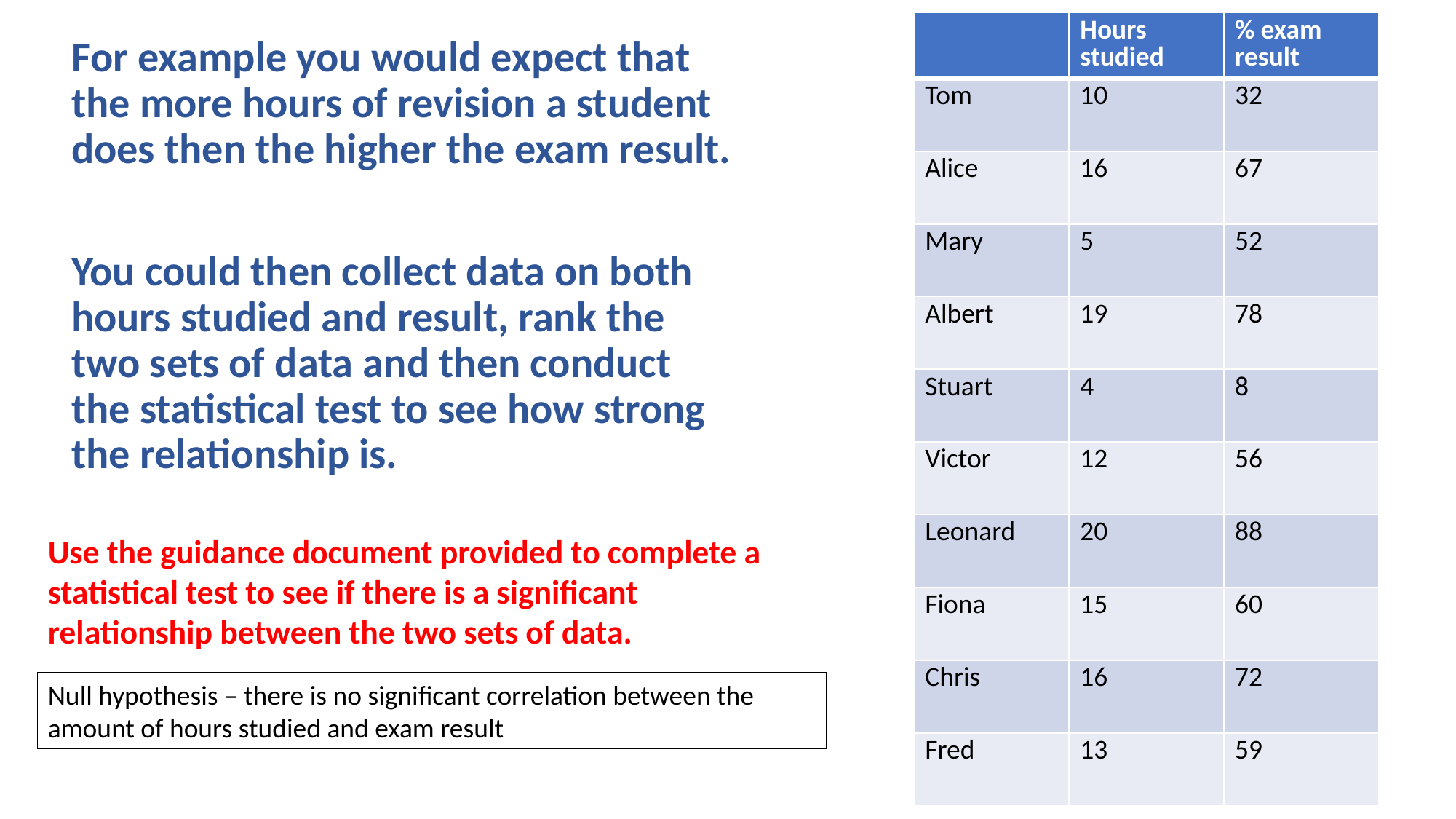

|  | Hours studied | % exam result |
| --- | --- | --- |
| Tom | 10 | 32 |
| Alice | 16 | 67 |
| Mary | 5 | 52 |
| Albert | 19 | 78 |
| Stuart | 4 | 8 |
| Victor | 12 | 56 |
| Leonard | 20 | 88 |
| Fiona | 15 | 60 |
| Chris | 16 | 72 |
| Fred | 13 | 59 |
For example you would expect that the more hours of revision a student does then the higher the exam result.

You could then collect data on both hours studied and result, rank the two sets of data and then conduct the statistical test to see how strong the relationship is.

Use the guidance document provided to complete a statistical test to see if there is a significant relationship between the two sets of data.
Null hypothesis – there is no significant correlation between the amount of hours studied and exam result